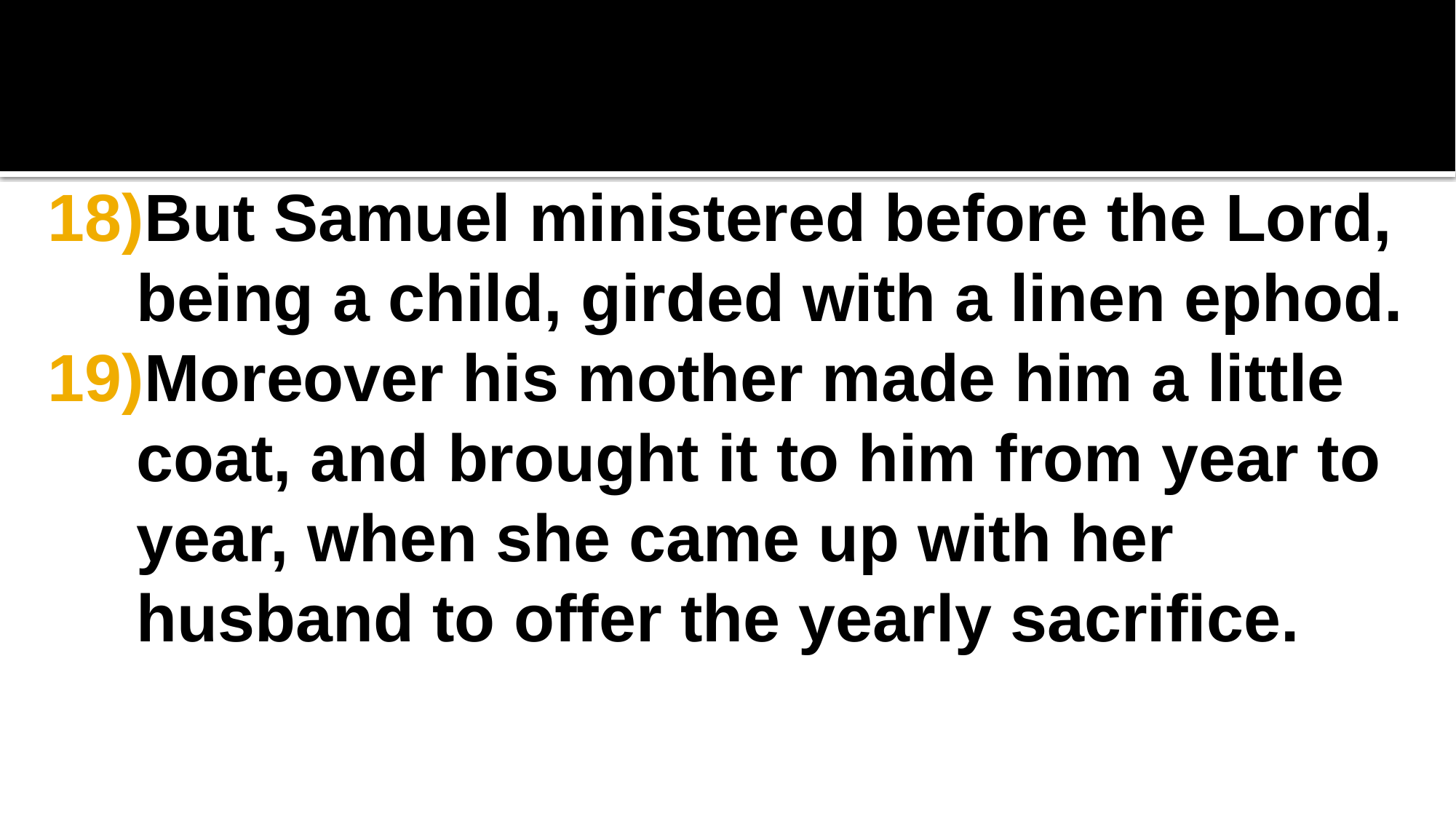

But Samuel ministered before the Lord, being a child, girded with a linen ephod.
Moreover his mother made him a little coat, and brought it to him from year to year, when she came up with her husband to offer the yearly sacrifice.